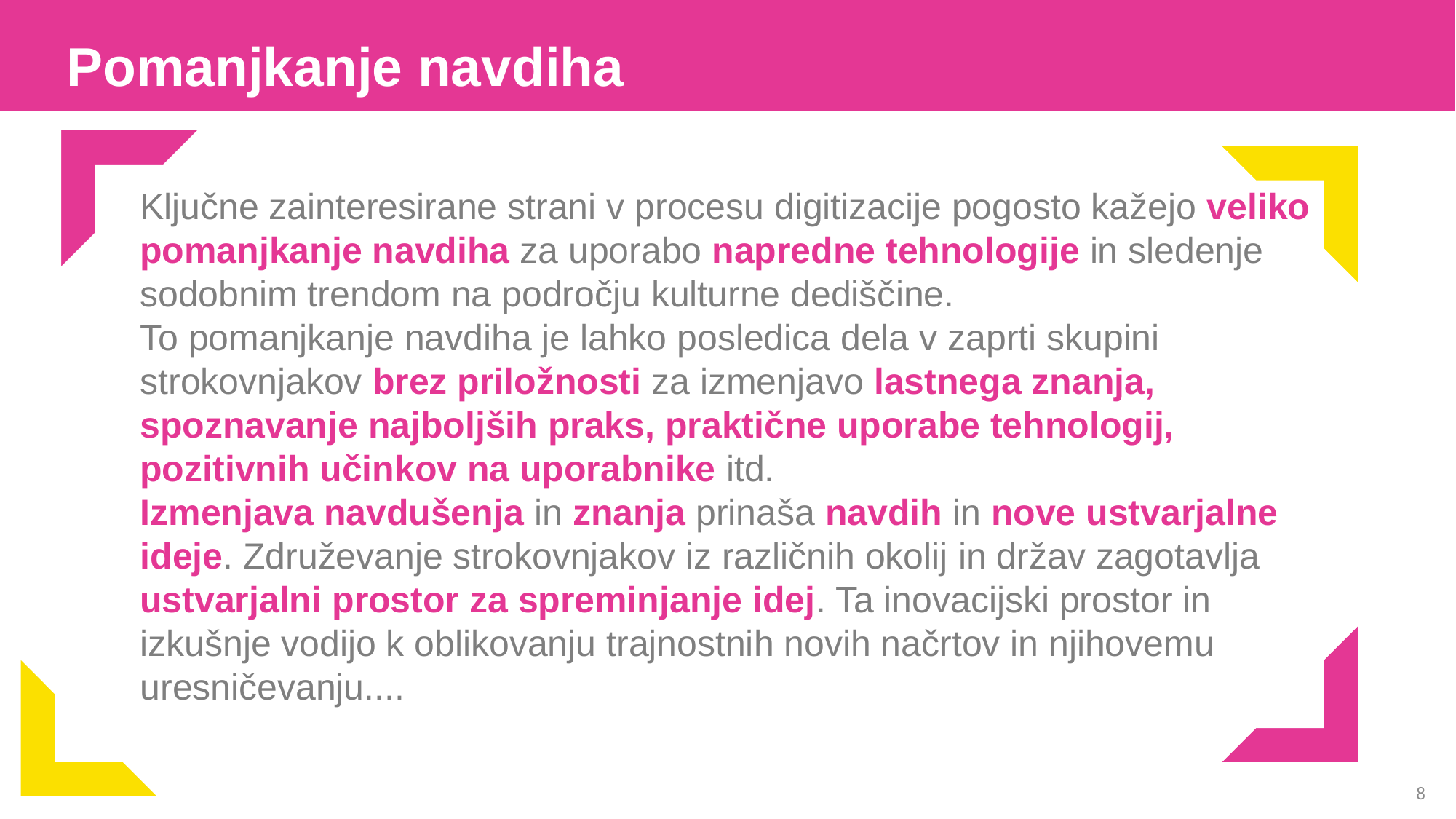

Pomanjkanje navdiha

Ključne zainteresirane strani v procesu digitizacije pogosto kažejo veliko pomanjkanje navdiha za uporabo napredne tehnologije in sledenje sodobnim trendom na področju kulturne dediščine.
To pomanjkanje navdiha je lahko posledica dela v zaprti skupini strokovnjakov brez priložnosti za izmenjavo lastnega znanja, spoznavanje najboljših praks, praktične uporabe tehnologij, pozitivnih učinkov na uporabnike itd.
Izmenjava navdušenja in znanja prinaša navdih in nove ustvarjalne ideje. Združevanje strokovnjakov iz različnih okolij in držav zagotavlja ustvarjalni prostor za spreminjanje idej. Ta inovacijski prostor in izkušnje vodijo k oblikovanju trajnostnih novih načrtov in njihovemu uresničevanju....

8